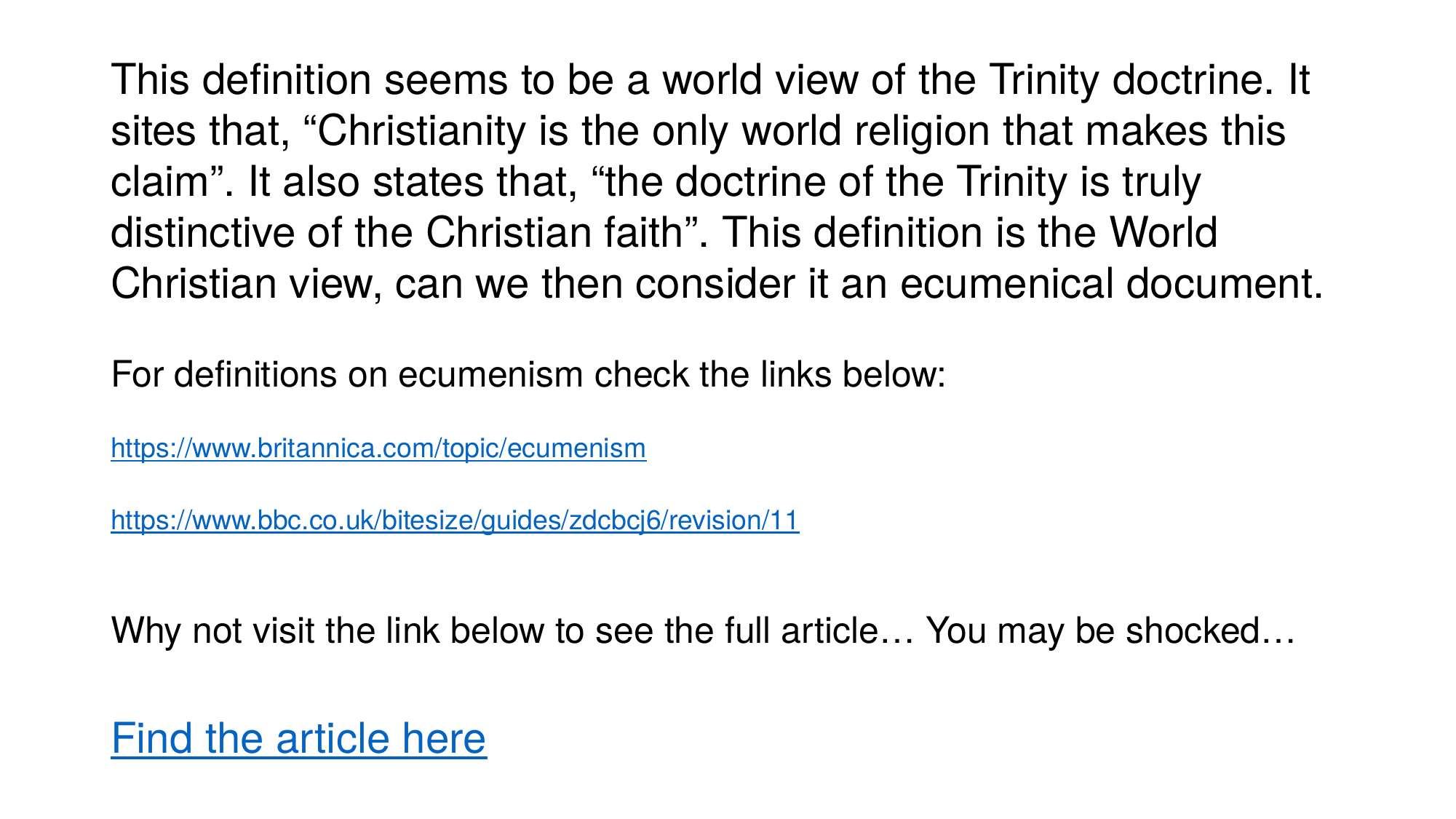

This definition seems to be a world view of the Trinity doctrine. It sites that, “Christianity is the only world religion that makes this claim”. It also states that, “the doctrine of the Trinity is truly distinctive of the Christian faith”. This definition is the World Christian view, can we then consider it an ecumenical document.

For definitions on ecumenism check the links below:

https://www.britannica.com/topic/ecumenism

https://www.bbc.co.uk/bitesize/guides/zdcbcj6/revision/11

Why not visit the link below to see the full article… You may be shocked…
Find the article here